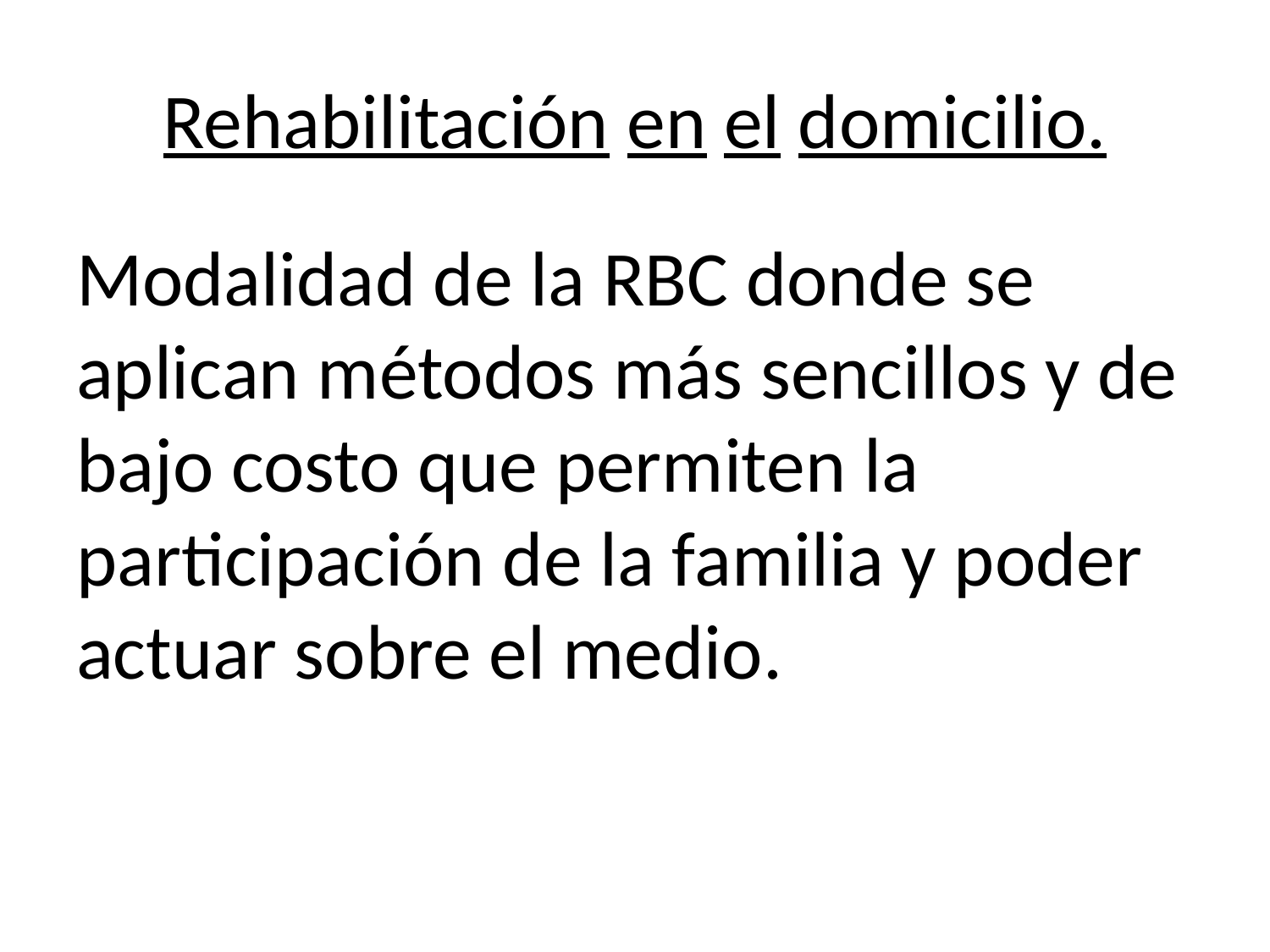

# Rehabilitación en el domicilio.
Modalidad de la RBC donde se aplican métodos más sencillos y de bajo costo que permiten la participación de la familia y poder actuar sobre el medio.